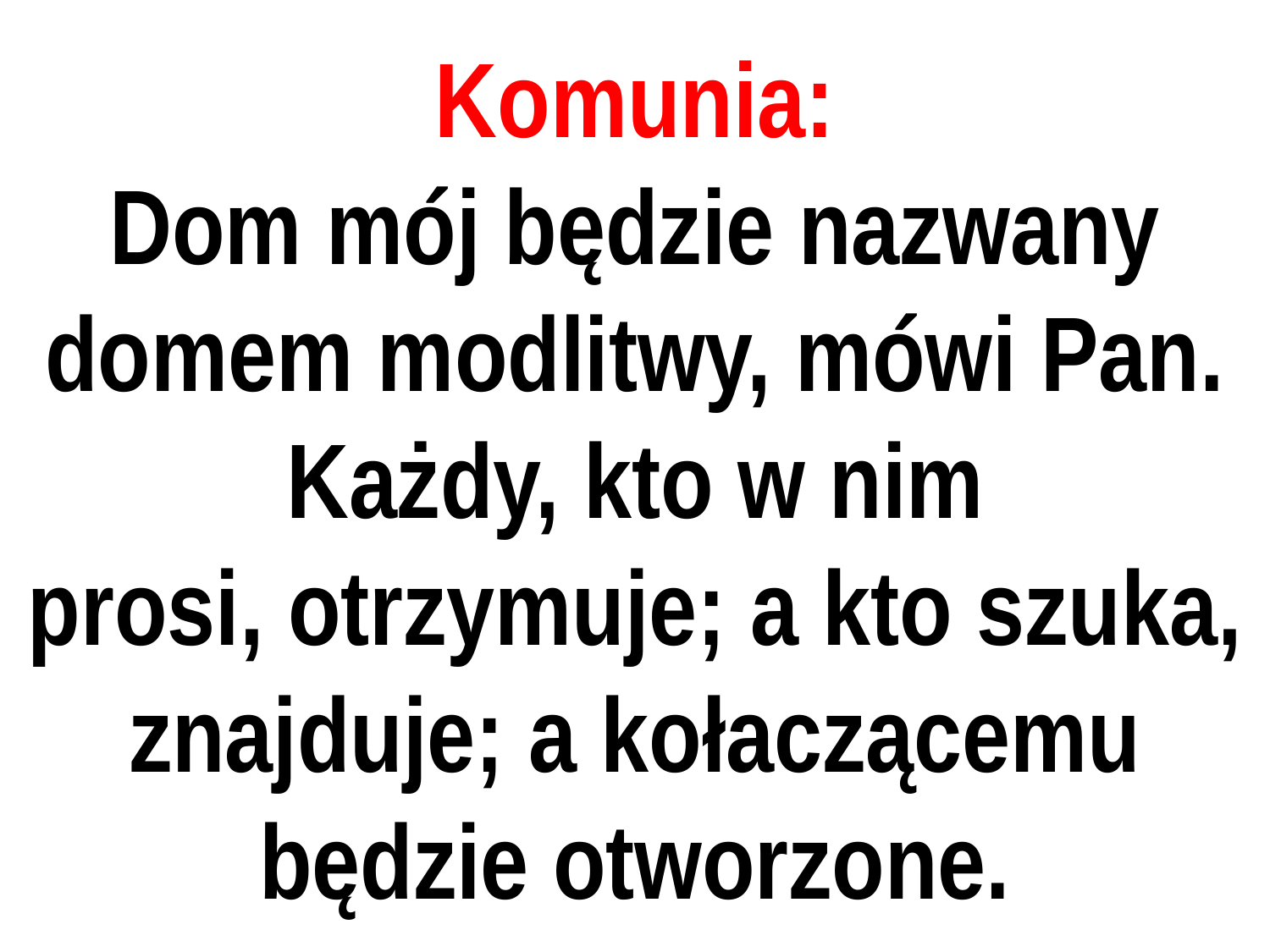

# Komunia:
Dom mój będzie nazwany domem modlitwy, mówi Pan. Każdy, kto w nim
prosi, otrzymuje; a kto szuka, znajduje; a kołaczącemu będzie otworzone.